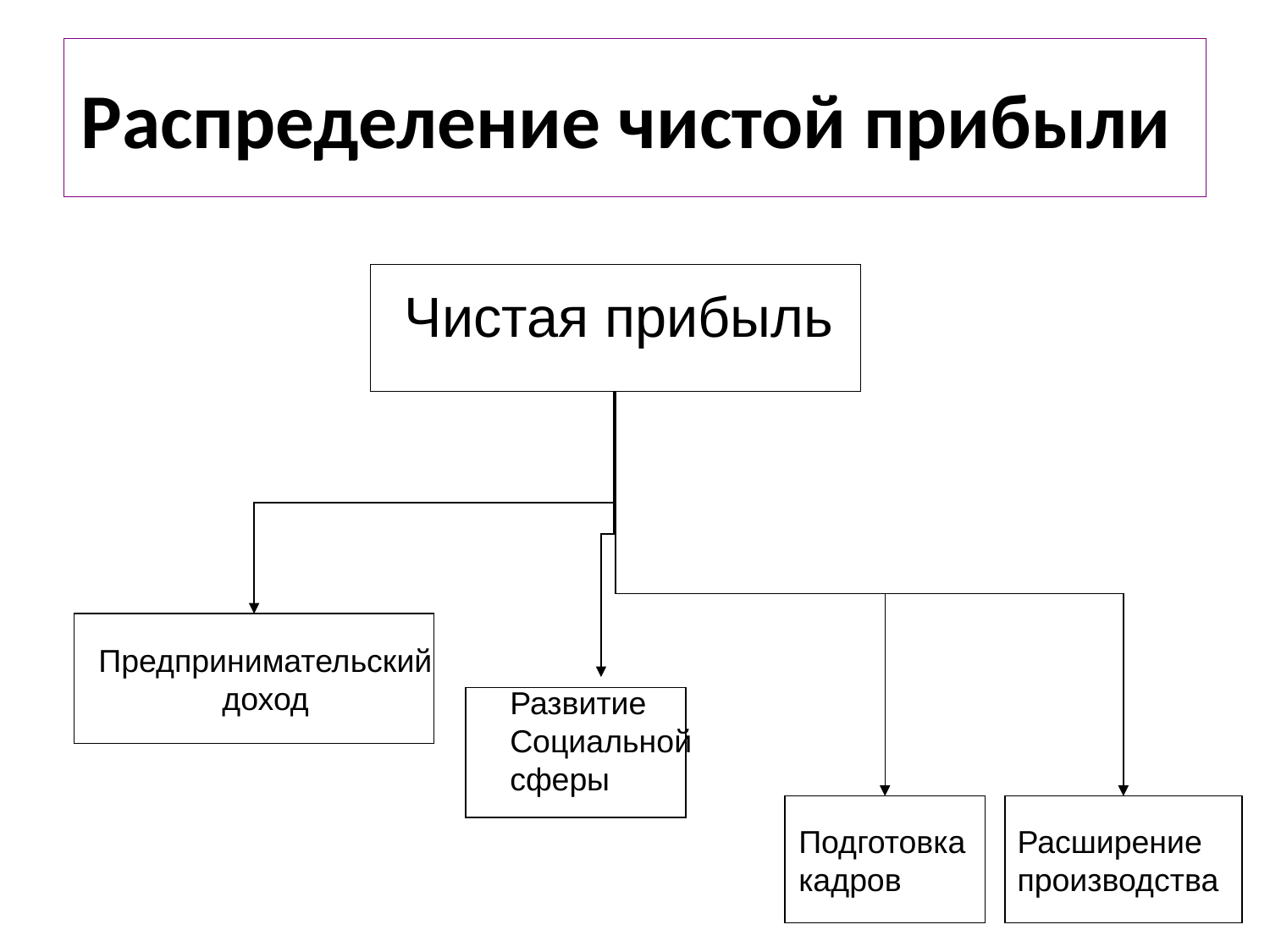

Распределение чистой прибыли

Чистая прибыль

Предпринимательский
доход
Развитие
Социальной
сферы

Подготовка
кадров
Расширение
производства